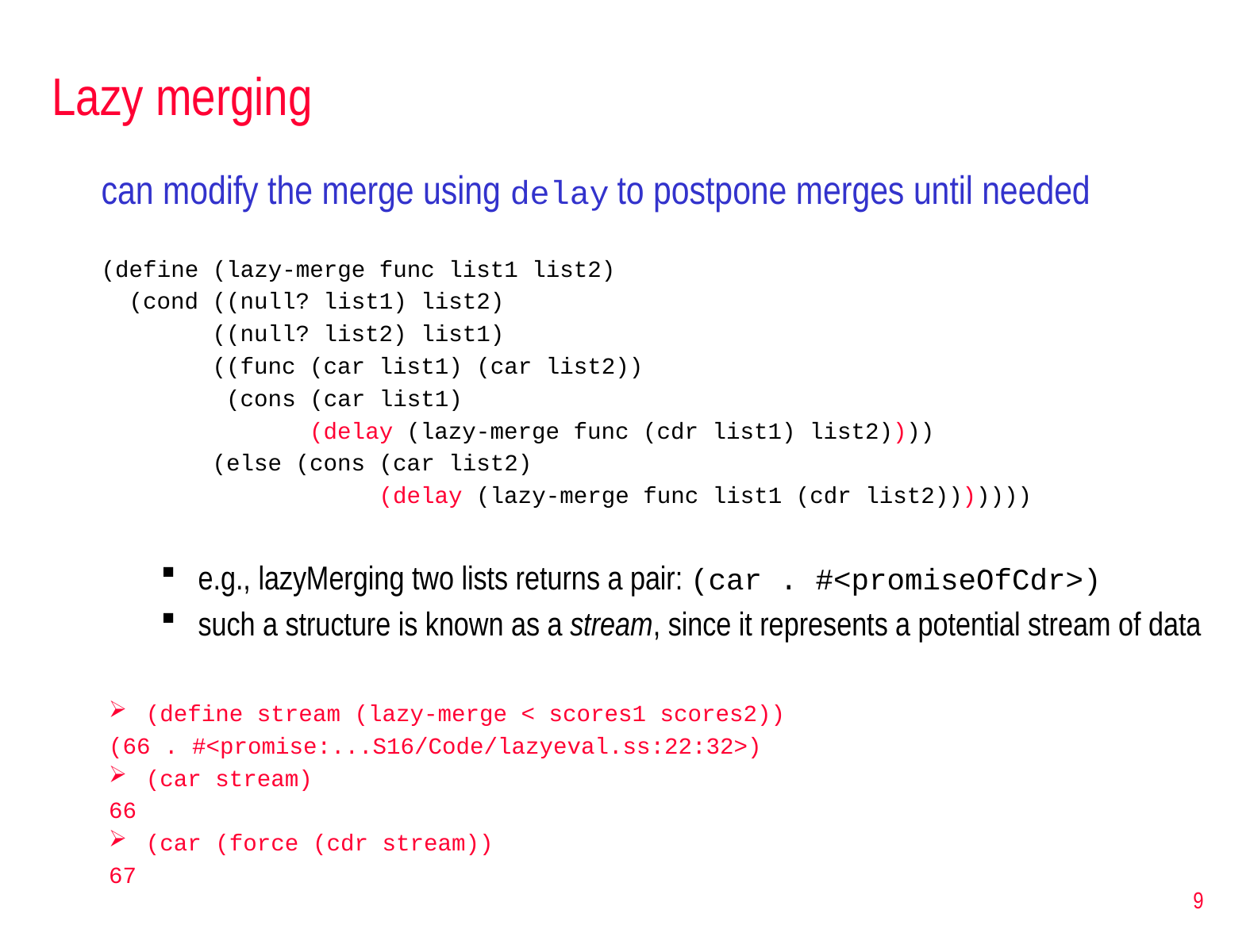

# Lazy merging
can modify the merge using delay to postpone merges until needed

(define (lazy-merge func list1 list2)
  (cond ((null? list1) list2)
        ((null? list2) list1)
        ((func (car list1) (car list2))
         (cons (car list1)
               (delay (lazy-merge func (cdr list1) list2))))
        (else (cons (car list2)
                    (delay (lazy-merge func list1 (cdr list2)))))))

e.g., lazyMerging two lists returns a pair: (car . #<promiseOfCdr>)
such a structure is known as a stream, since it represents a potential stream of data

(define stream (lazy-merge < scores1 scores2))
(66 . #<promise:...S16/Code/lazyeval.ss:22:32>)
(car stream)
66
(car (force (cdr stream))
67

9